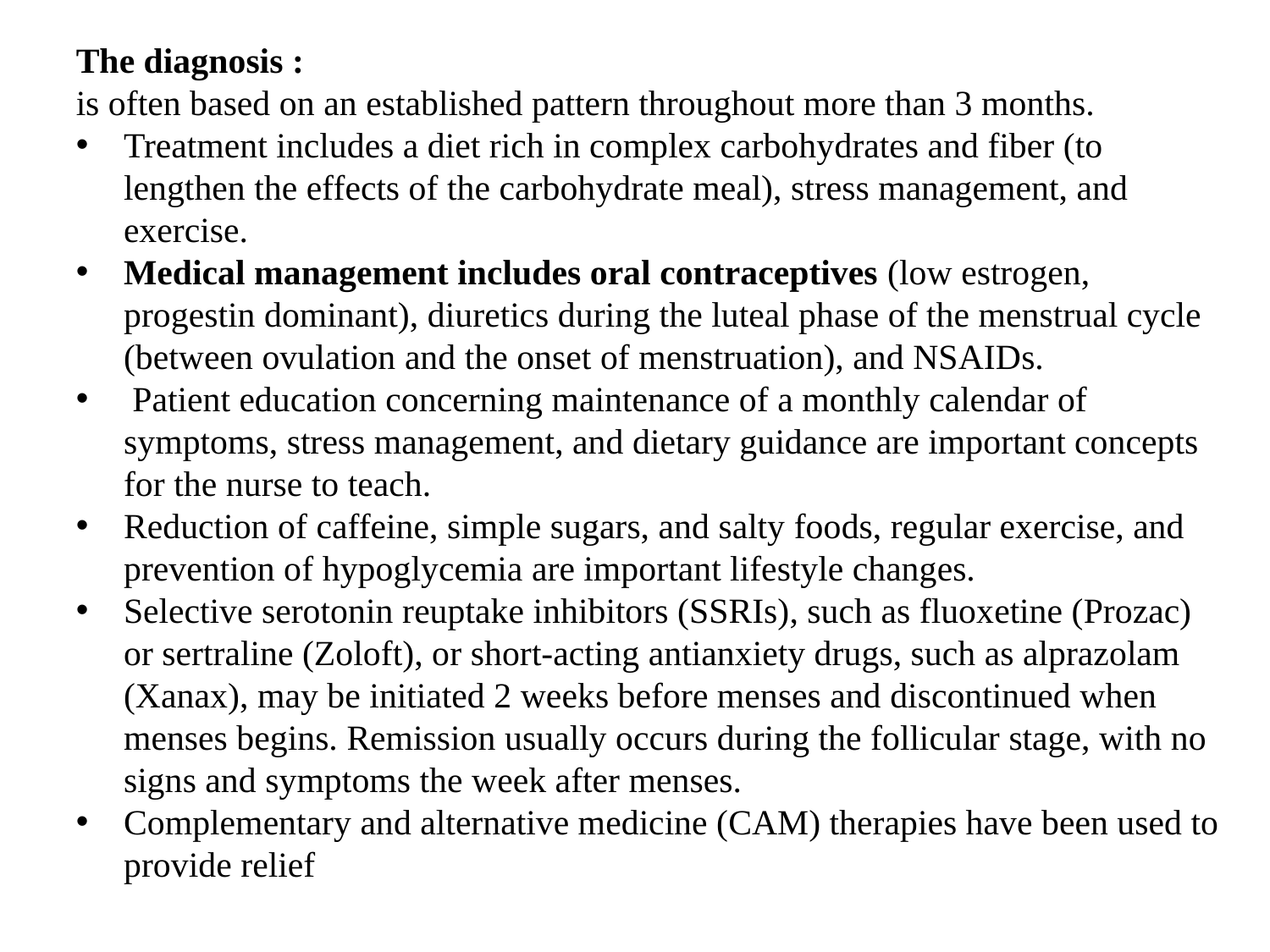

The diagnosis :
is often based on an established pattern throughout more than 3 months.
Treatment includes a diet rich in complex carbohydrates and fiber (to lengthen the effects of the carbohydrate meal), stress management, and exercise.
Medical management includes oral contraceptives (low estrogen, progestin dominant), diuretics during the luteal phase of the menstrual cycle (between ovulation and the onset of menstruation), and NSAIDs.
 Patient education concerning maintenance of a monthly calendar of symptoms, stress management, and dietary guidance are important concepts for the nurse to teach.
Reduction of caffeine, simple sugars, and salty foods, regular exercise, and prevention of hypoglycemia are important lifestyle changes.
Selective serotonin reuptake inhibitors (SSRIs), such as fluoxetine (Prozac) or sertraline (Zoloft), or short-acting antianxiety drugs, such as alprazolam (Xanax), may be initiated 2 weeks before menses and discontinued when menses begins. Remission usually occurs during the follicular stage, with no signs and symptoms the week after menses.
Complementary and alternative medicine (CAM) therapies have been used to provide relief